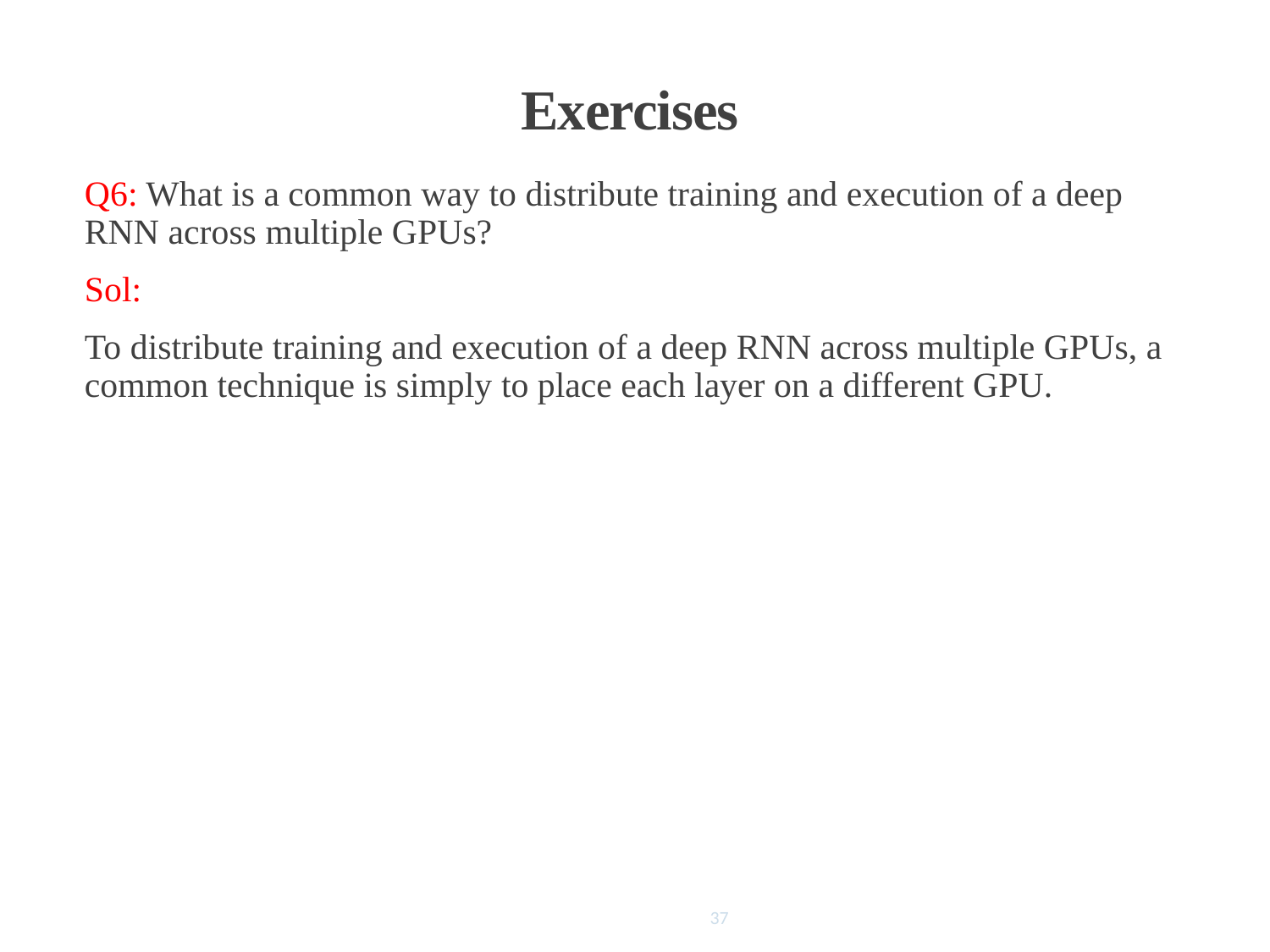

# Exercises
Q6: What is a common way to distribute training and execution of a deep RNN across multiple GPUs?
Sol:
To distribute training and execution of a deep RNN across multiple GPUs, a common technique is simply to place each layer on a different GPU.
37